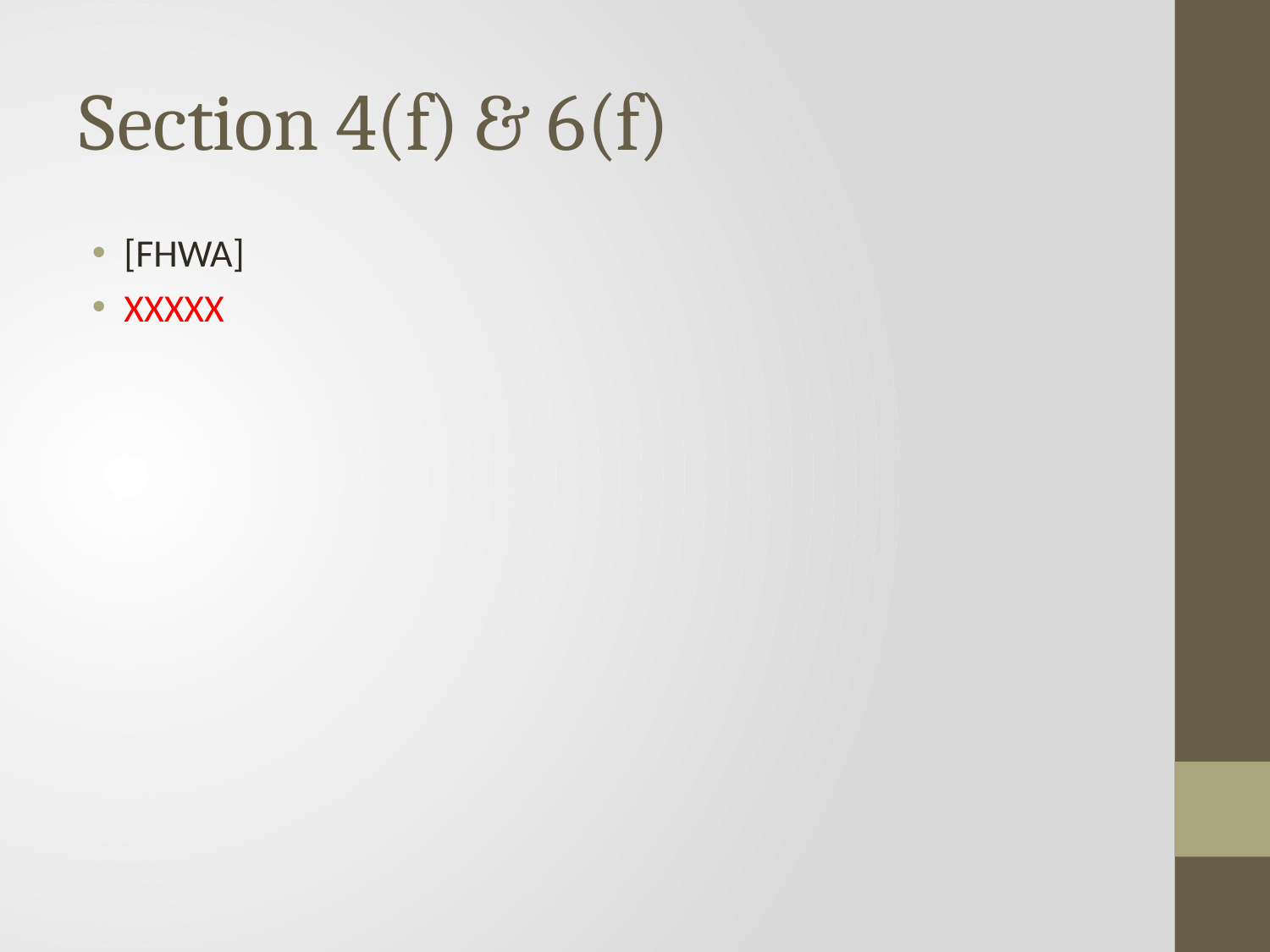

# Section 4(f) & 6(f)
[FHWA]
XXXXX